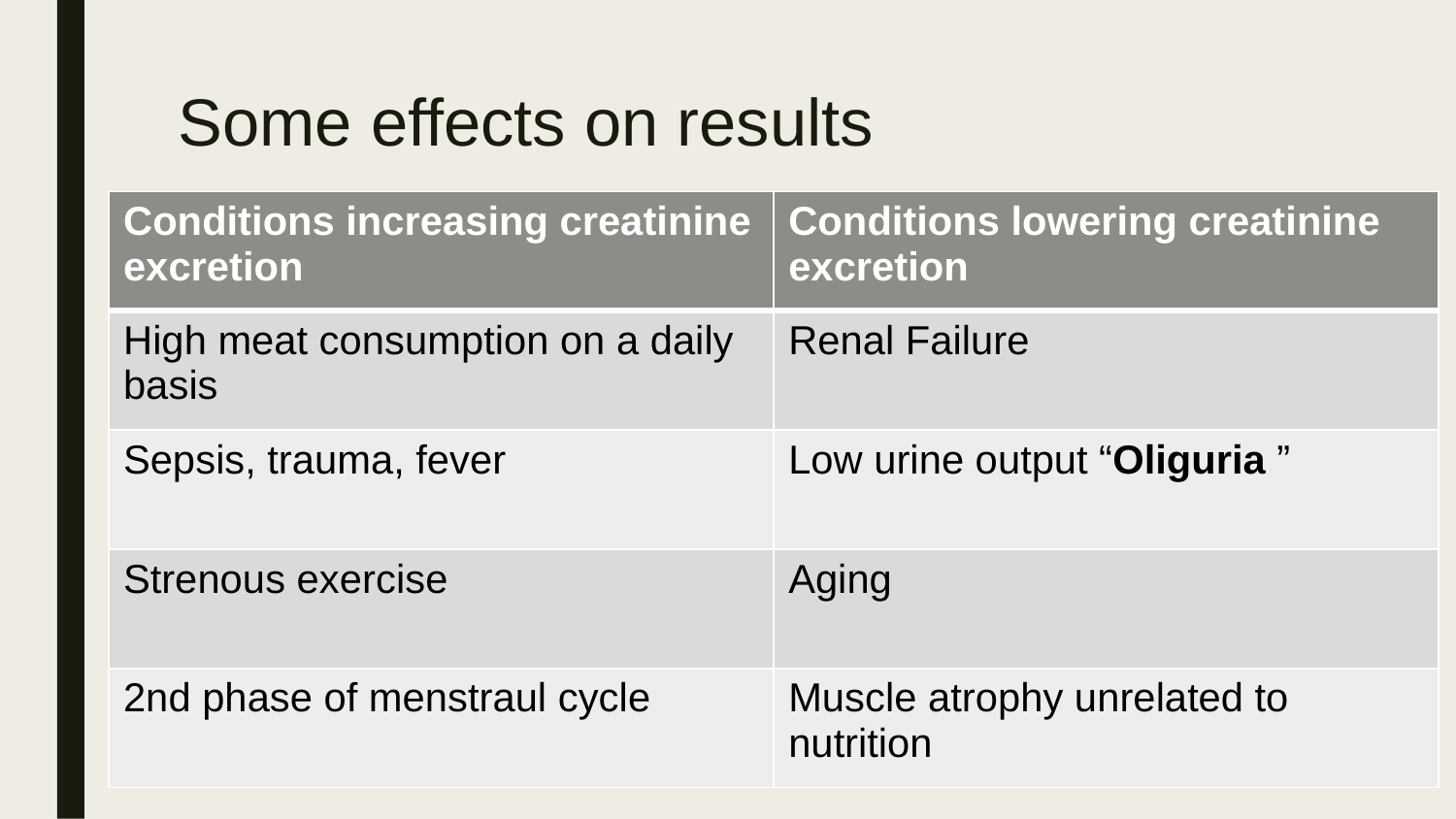

# Some effects on results
| Conditions increasing creatinine excretion | Conditions lowering creatinine excretion |
| --- | --- |
| High meat consumption on a daily basis | Renal Failure |
| Sepsis, trauma, fever | Low urine output “Oliguria ” |
| Strenous exercise | Aging |
| 2nd phase of menstraul cycle | Muscle atrophy unrelated to nutrition |